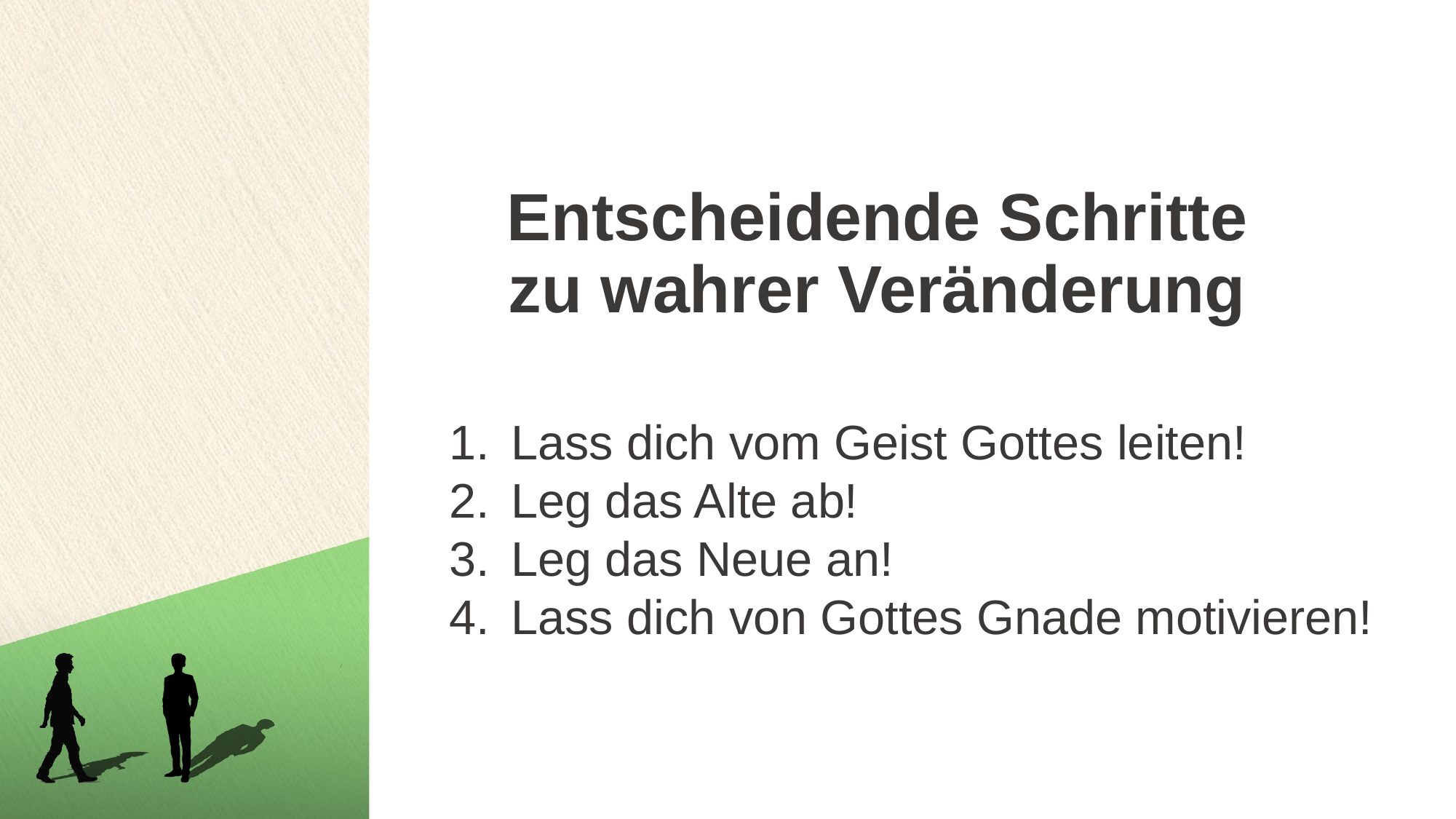

# Entscheidende Schritte zu wahrer Veränderung
Lass dich vom Geist Gottes leiten!
Leg das Alte ab!
Leg das Neue an!
Lass dich von Gottes Gnade motivieren!